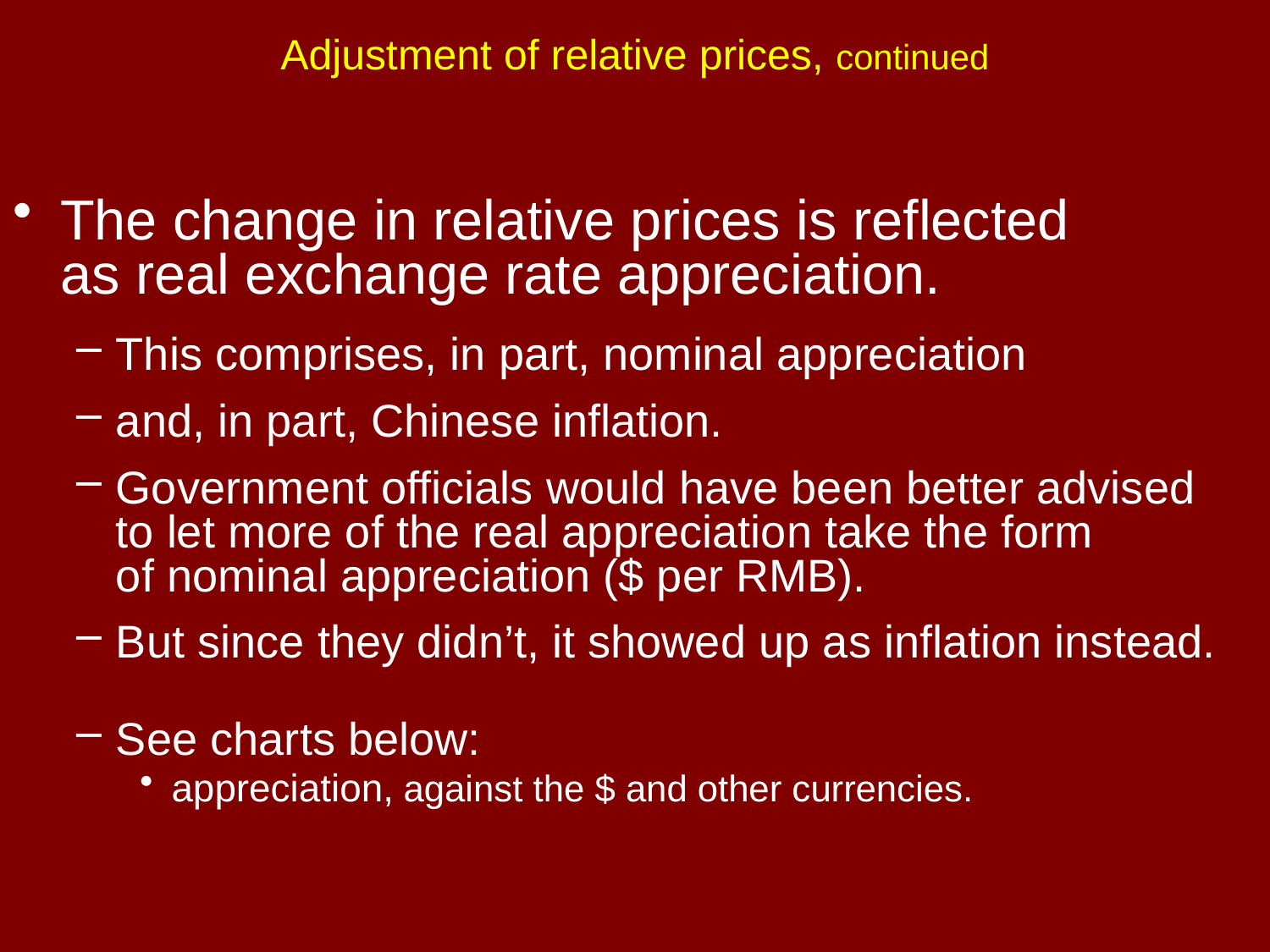

# Adjustment of relative prices, continued
The change in relative prices is reflected
as real exchange rate appreciation.
This comprises, in part, nominal appreciation
and, in part, Chinese inflation.
Government officials would have been better advised
to let more of the real appreciation take the form
of nominal appreciation ($ per RMB).
But since they didn’t, it showed up as inflation instead.
See charts below:
appreciation, against the $ and other currencies.